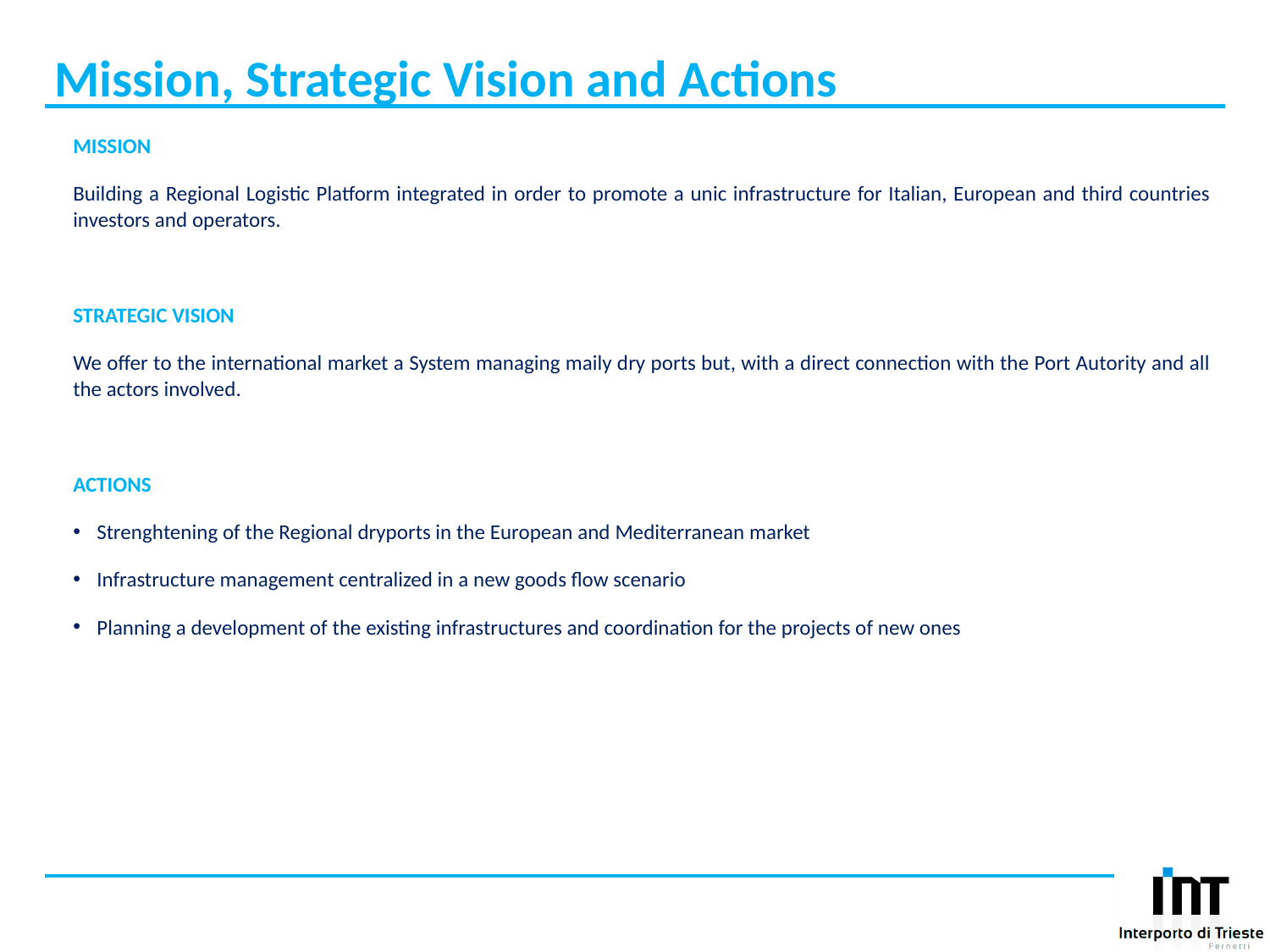

# Mission, Strategic Vision and Actions
MISSION
Building a Regional Logistic Platform integrated in order to promote a unic infrastructure for Italian, European and third countries investors and operators.

STRATEGIC VISION
We offer to the international market a System managing maily dry ports but, with a direct connection with the Port Autority and all the actors involved.

ACTIONS
Strenghtening of the Regional dryports in the European and Mediterranean market
Infrastructure management centralized in a new goods flow scenario
Planning a development of the existing infrastructures and coordination for the projects of new ones